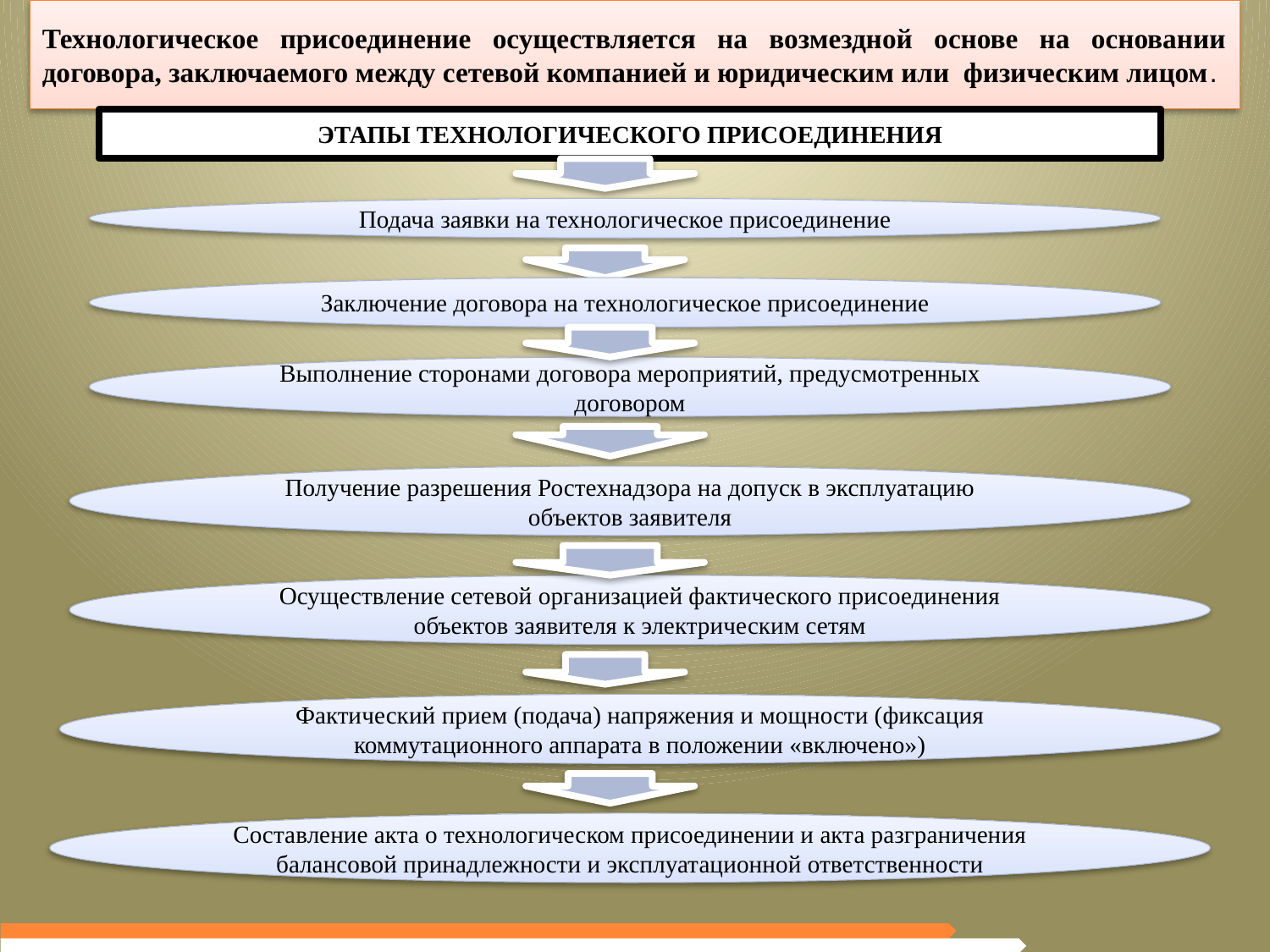

Технологическое присоединение осуществляется на возмездной основе на основании договора, заключаемого между сетевой компанией и юридическим или  физическим лицом.
ЭТАПЫ ТЕХНОЛОГИЧЕСКОГО ПРИСОЕДИНЕНИЯ

Подача заявки на технологическое присоединение

Заключение договора на технологическое присоединение

Выполнение сторонами договора мероприятий, предусмотренных договором

Получение разрешения Ростехнадзора на допуск в эксплуатацию объектов заявителя

Осуществление сетевой организацией фактического присоединения объектов заявителя к электрическим сетям

Фактический прием (подача) напряжения и мощности (фиксация коммутационного аппарата в положении «включено»)

Составление акта о технологическом присоединении и акта разграничения балансовой принадлежности и эксплуатационной ответственности